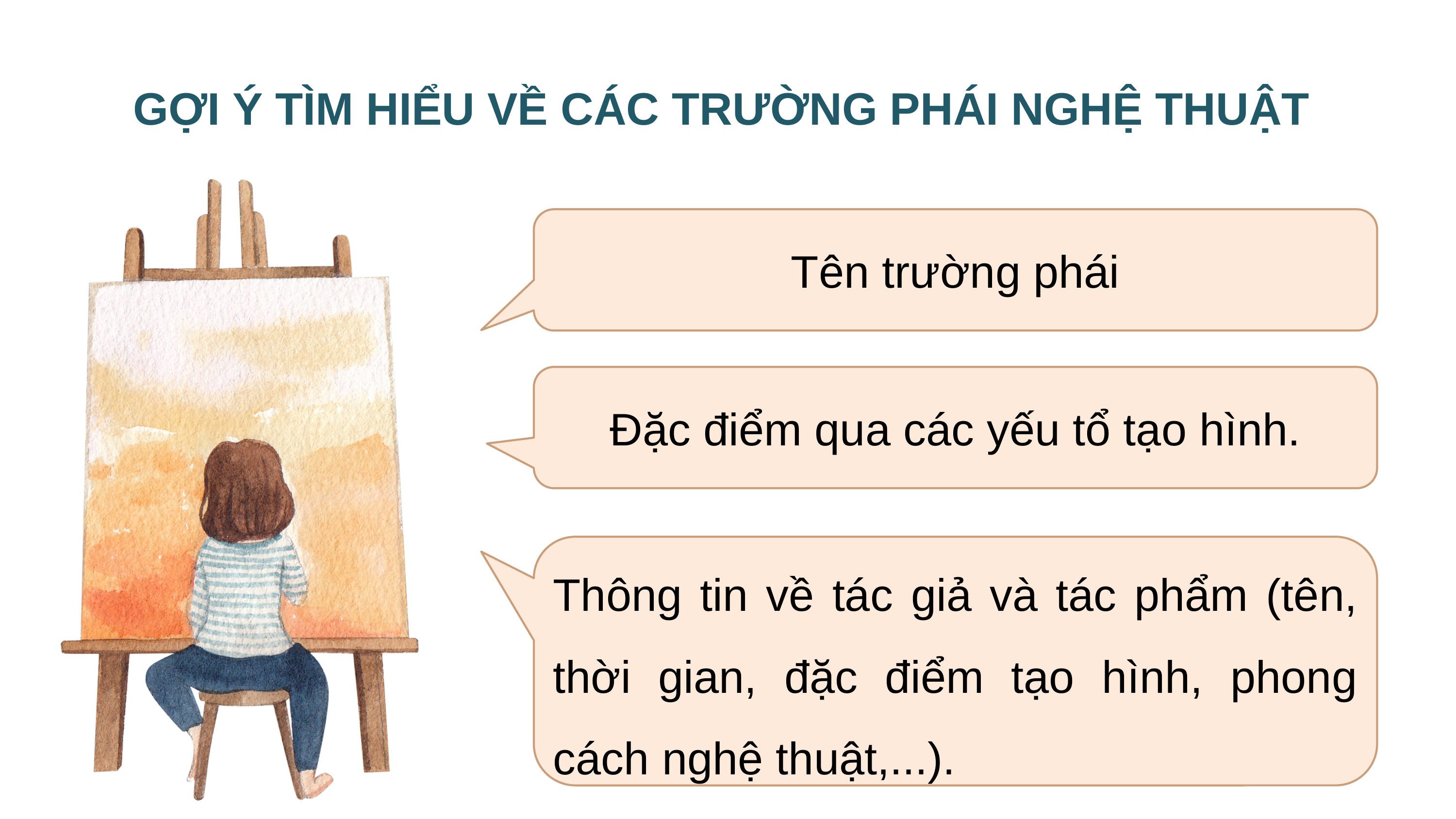

GỢI Ý TÌM HIỂU VỀ CÁC TRƯỜNG PHÁI NGHỆ THUẬT

Tên trường phái
Đặc điểm qua các yếu tổ tạo hình.
Thông tin về tác giả và tác phẩm (tên, thời gian, đặc điểm tạo hình, phong cách nghệ thuật,...).